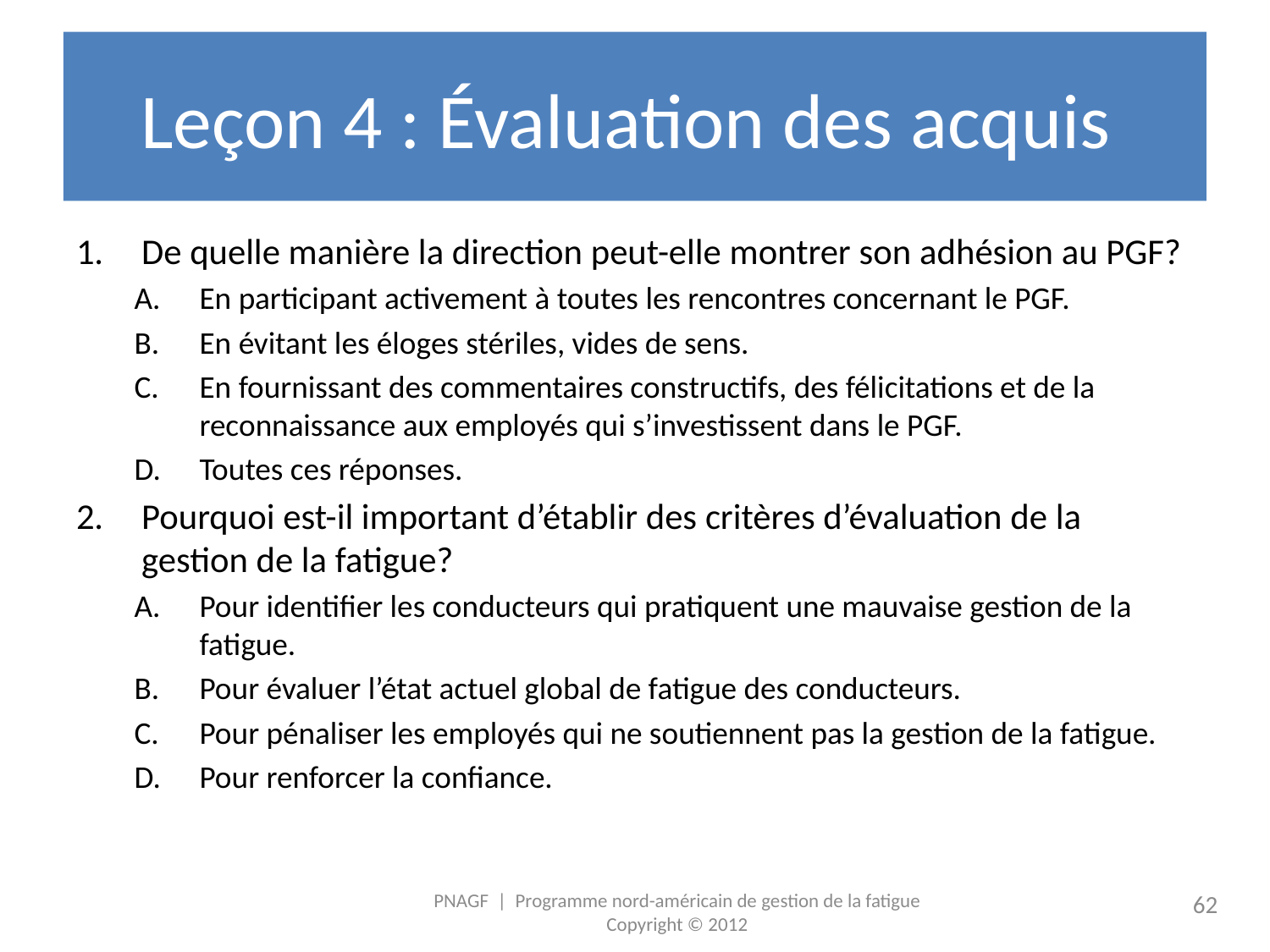

# Leçon 4 : Évaluation des acquis
De quelle manière la direction peut-elle montrer son adhésion au PGF?
En participant activement à toutes les rencontres concernant le PGF.
En évitant les éloges stériles, vides de sens.
En fournissant des commentaires constructifs, des félicitations et de la reconnaissance aux employés qui s’investissent dans le PGF.
Toutes ces réponses.
Pourquoi est-il important d’établir des critères d’évaluation de la gestion de la fatigue?
Pour identifier les conducteurs qui pratiquent une mauvaise gestion de la fatigue.
Pour évaluer l’état actuel global de fatigue des conducteurs.
Pour pénaliser les employés qui ne soutiennent pas la gestion de la fatigue.
Pour renforcer la confiance.